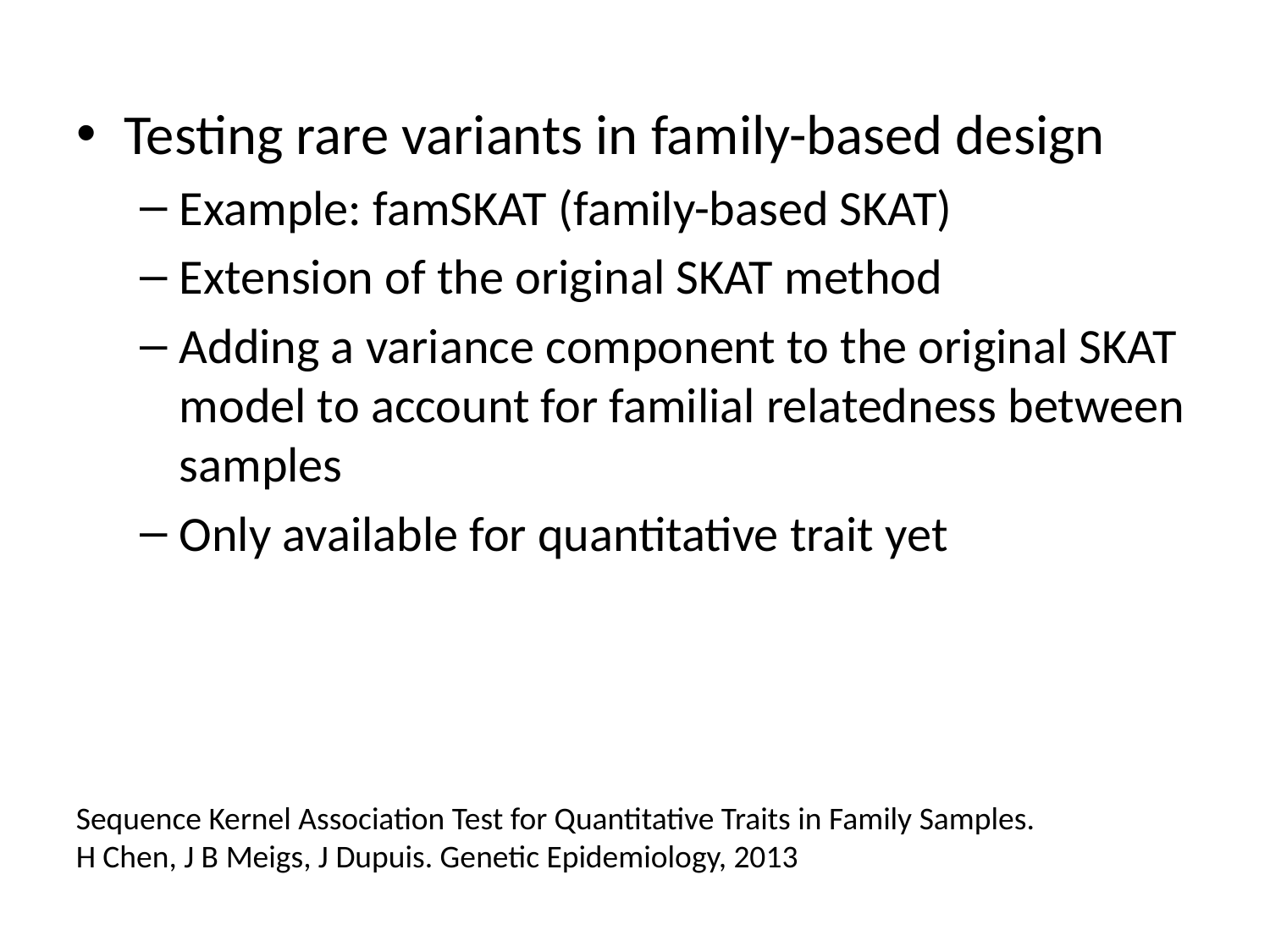

Testing rare variants in family-based design
Example: famSKAT (family-based SKAT)
Extension of the original SKAT method
Adding a variance component to the original SKAT model to account for familial relatedness between samples
Only available for quantitative trait yet
Sequence Kernel Association Test for Quantitative Traits in Family Samples.
H Chen, J B Meigs, J Dupuis. Genetic Epidemiology, 2013